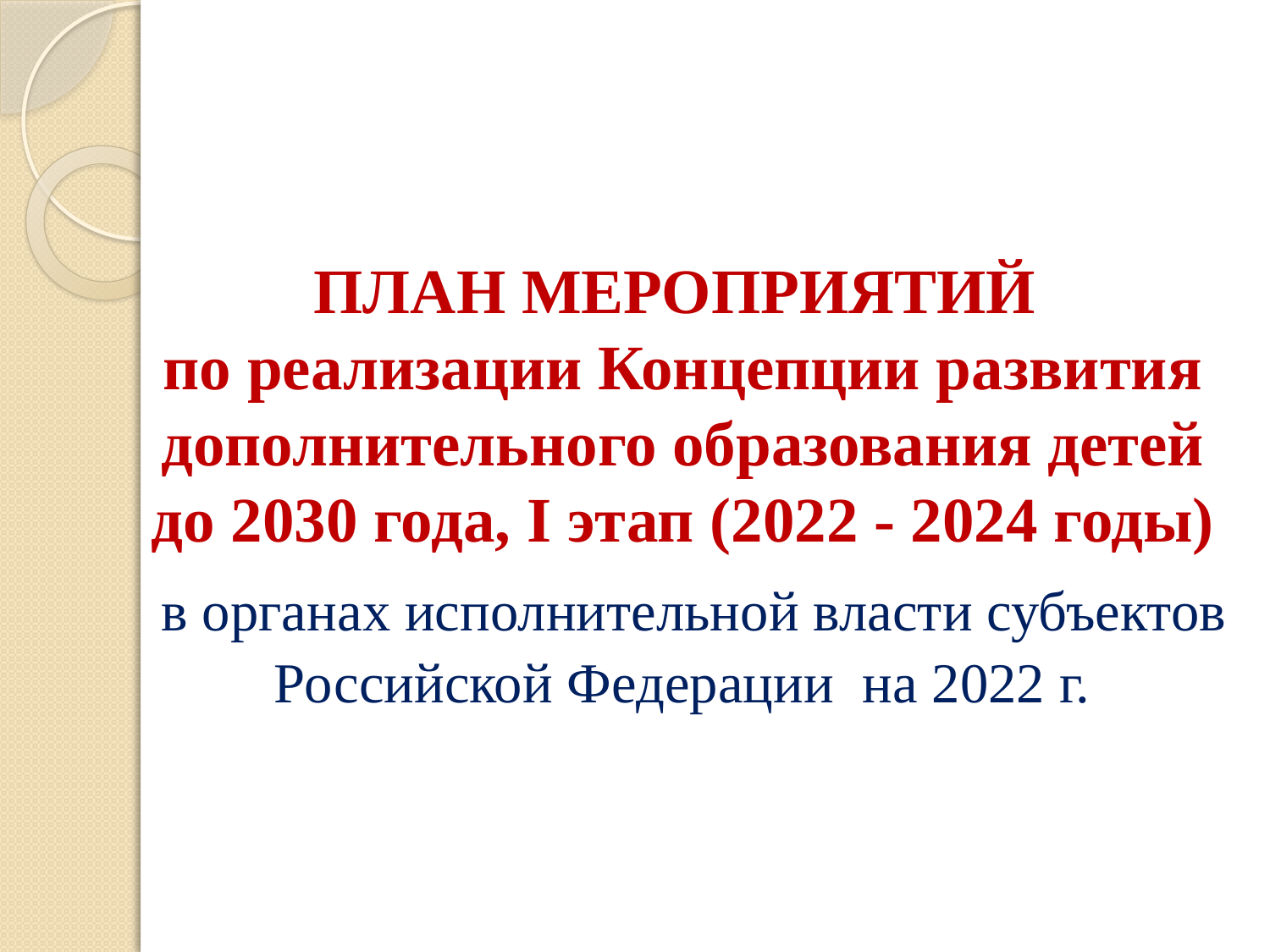

# ПЛАН МЕРОПРИЯТИЙ по реализации Концепции развития дополнительного образования детей до 2030 года, I этап (2022 - 2024 годы) в органах исполнительной власти субъектов Российской Федерации  на 2022 г.